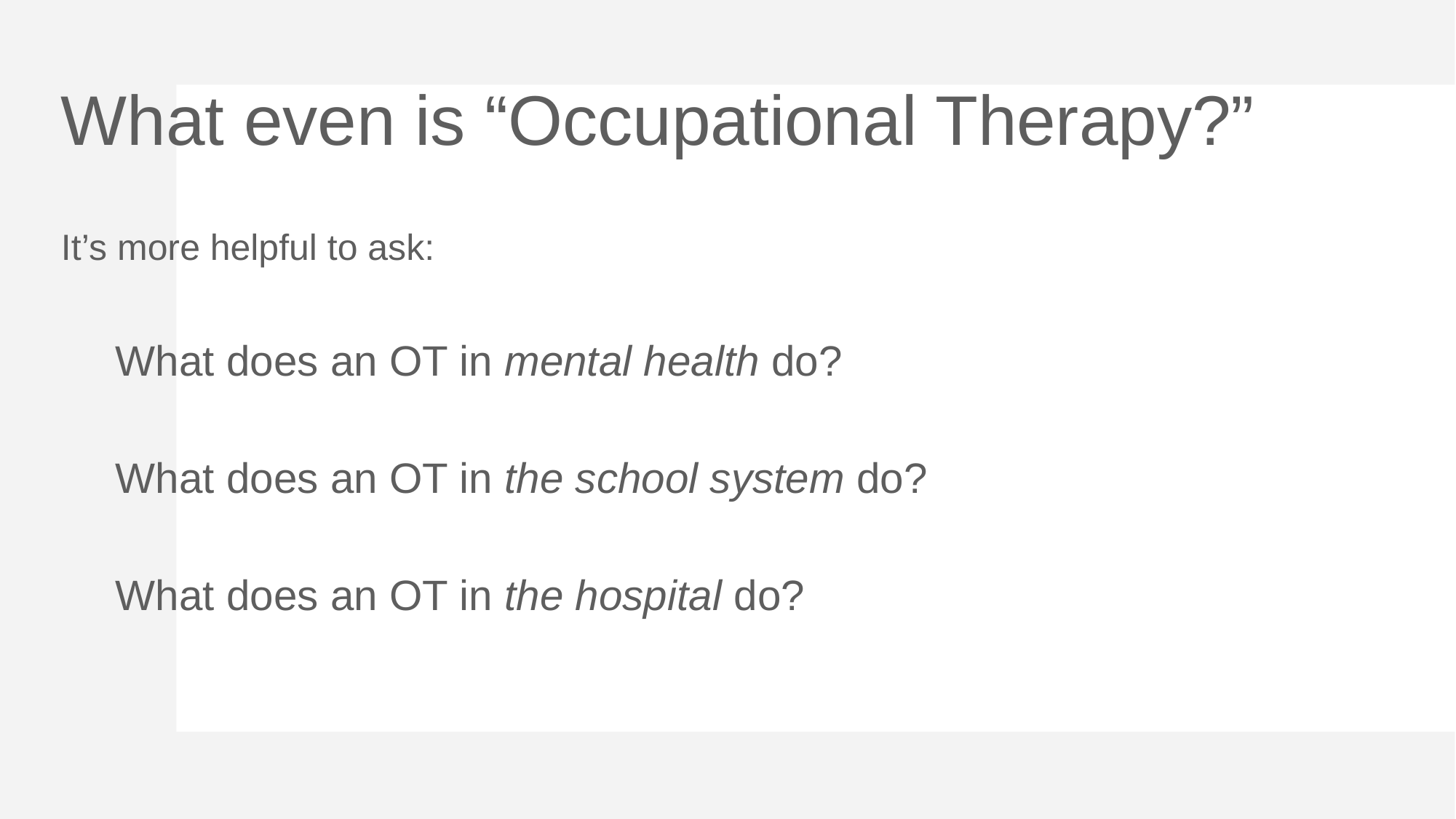

# What even is “Occupational Therapy?”
It’s more helpful to ask:

What does an OT in mental health do?

What does an OT in the school system do?

What does an OT in the hospital do?